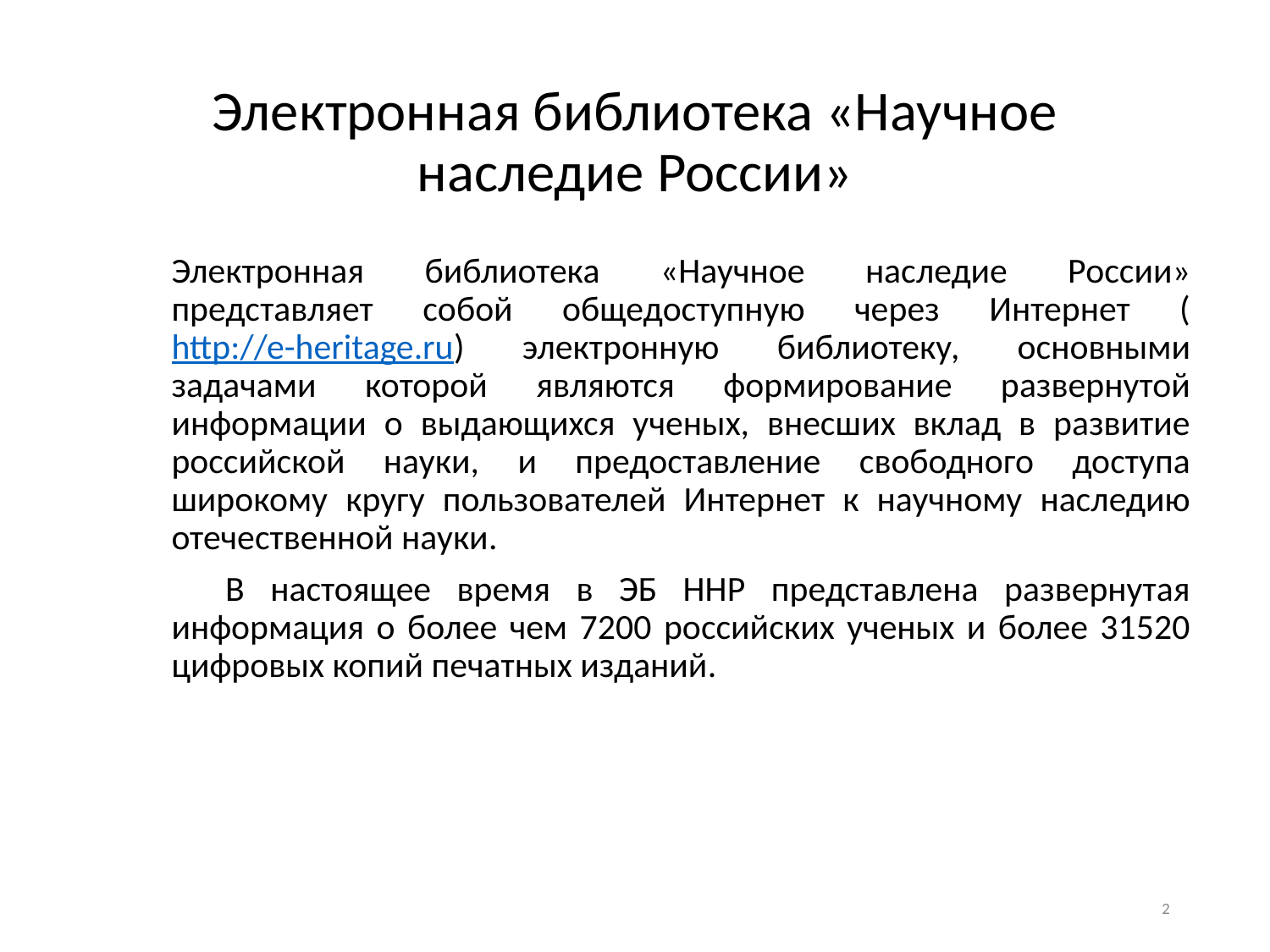

# Электронная библиотека «Научное наследие России»
	Электронная библиотека «Научное наследие России» представляет собой общедоступную через Интернет (http://e-heritage.ru) электронную библиотеку, основными задачами которой являются формирование развернутой информации о выдающихся ученых, внесших вклад в развитие российской науки, и предоставление свободного доступа широкому кругу пользователей Интернет к научному наследию отечественной науки.
   В настоящее время в ЭБ ННР представлена развернутая информация о более чем 7200 российских ученых и более 31520 цифровых копий печатных изданий.
2